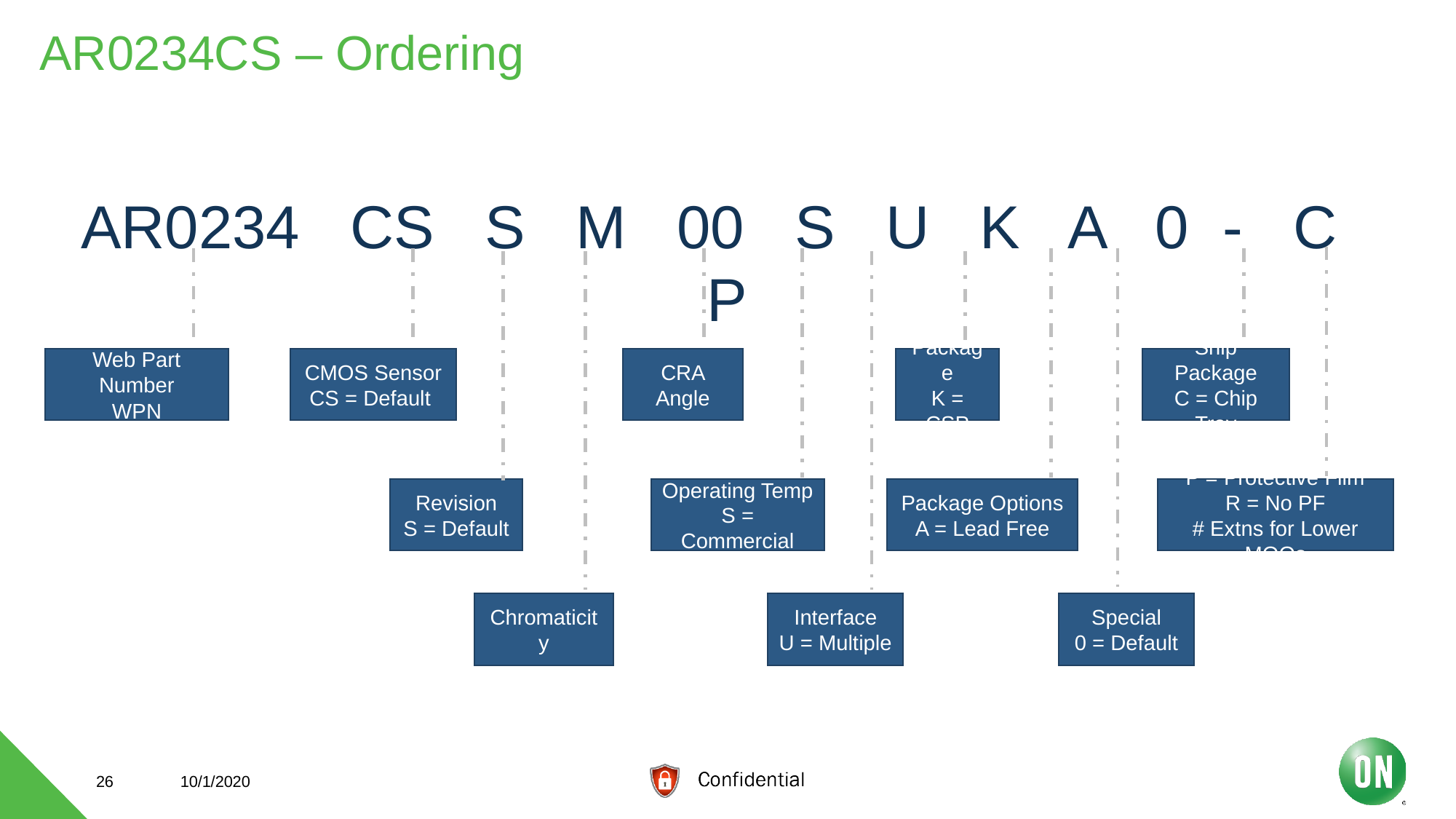

# AR0234CS – Ordering
AR0234   CS   S   M   00   S   U   K   A   0  -   C   P
Web Part Number
WPN
CMOS Sensor
CS = Default
CRA Angle
Package
K = CSP
Ship Package
C = Chip Tray
Revision
S = Default
Operating Temp
S = Commercial
Package Options
A = Lead Free
P = Protective Film
R = No PF
# Extns for Lower MOQs
Special
0 = Default
Chromaticity
Interface
U = Multiple
26
10/1/2020